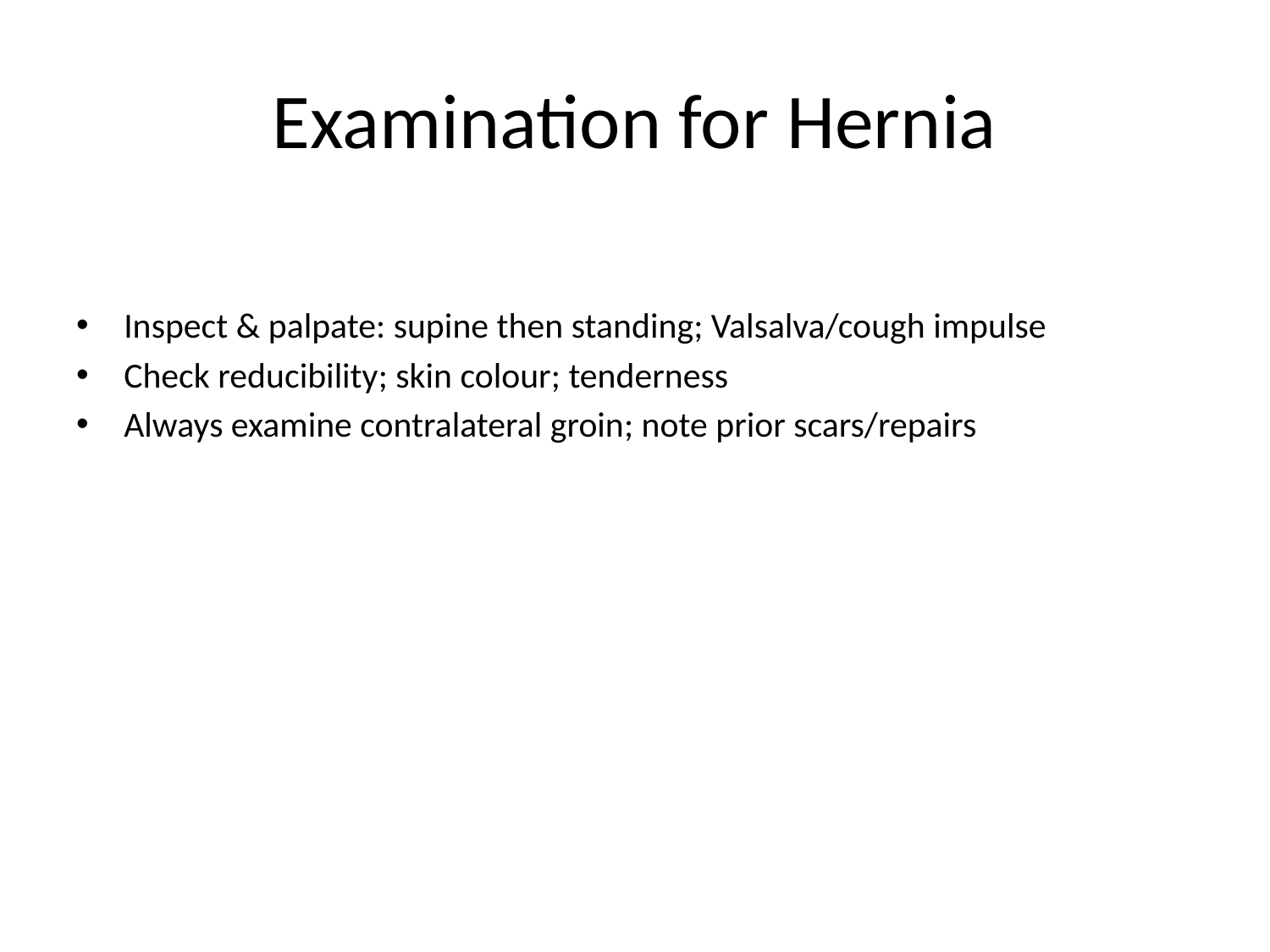

# Examination for Hernia

Inspect & palpate: supine then standing; Valsalva/cough impulse
Check reducibility; skin colour; tenderness
Always examine contralateral groin; note prior scars/repairs